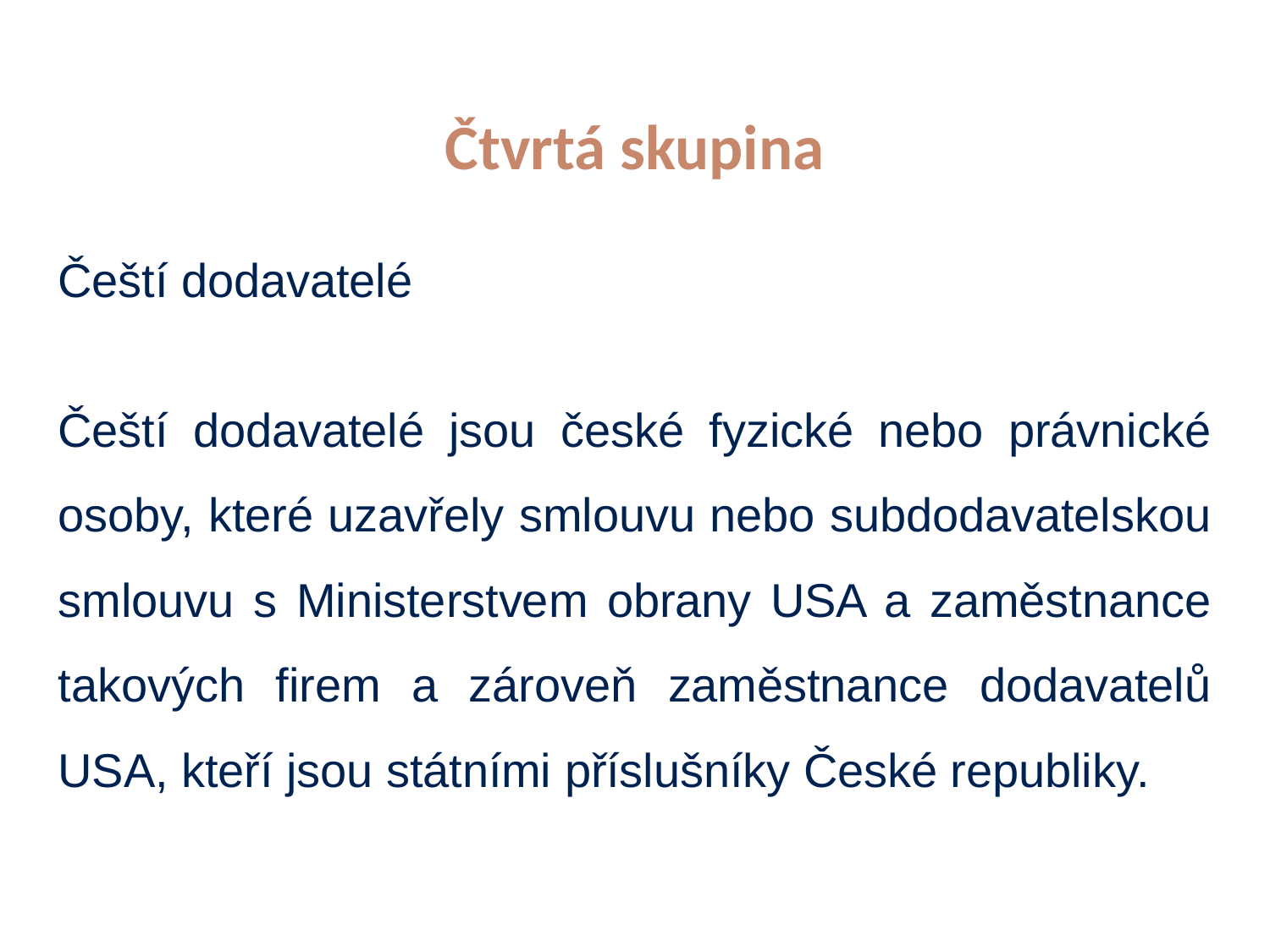

# Čtvrtá skupina
Čeští dodavatelé
Čeští dodavatelé jsou české fyzické nebo právnické osoby, které uzavřely smlouvu nebo subdodavatelskou smlouvu s Ministerstvem obrany USA a zaměstnance takových firem a zároveň zaměstnance dodavatelů USA, kteří jsou státními příslušníky České republiky.